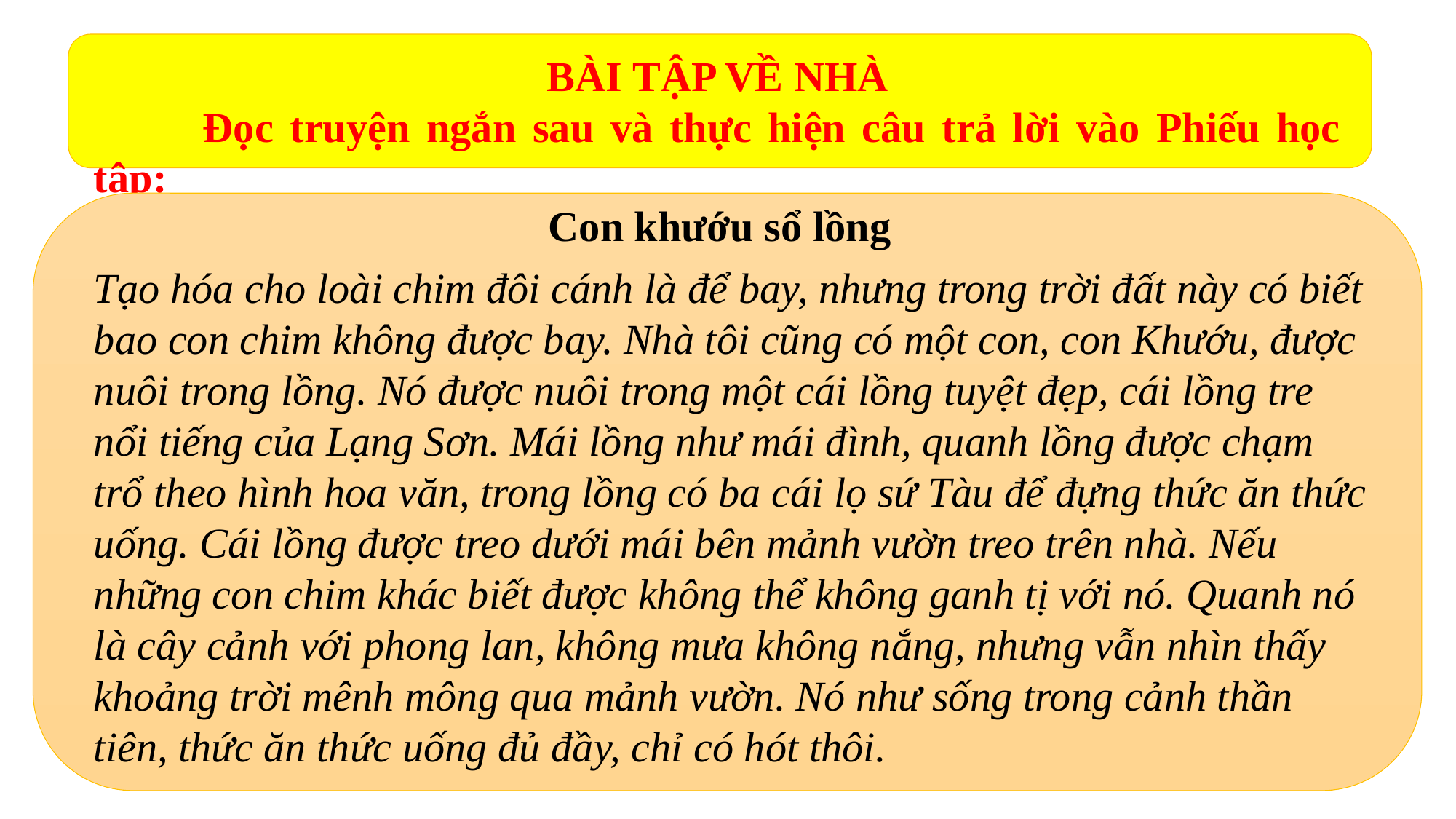

BÀI TẬP VỀ NHÀ
		Đọc truyện ngắn sau và thực hiện câu trả lời vào Phiếu học tập:

Con khướu sổ lồng
Tạo hóa cho loài chim đôi cánh là để bay, nhưng trong trời đất này có biết bao con chim không được bay. Nhà tôi cũng có một con, con Khướu, được nuôi trong lồng. Nó được nuôi trong một cái lồng tuyệt đẹp, cái lồng tre nổi tiếng của Lạng Sơn. Mái lồng như mái đình, quanh lồng được chạm trổ theo hình hoa văn, trong lồng có ba cái lọ sứ Tàu để đựng thức ăn thức uống. Cái lồng được treo dưới mái bên mảnh vườn treo trên nhà. Nếu những con chim khác biết được không thể không ganh tị với nó. Quanh nó là cây cảnh với phong lan, không mưa không nắng, nhưng vẫn nhìn thấy khoảng trời mênh mông qua mảnh vườn. Nó như sống trong cảnh thần tiên, thức ăn thức uống đủ đầy, chỉ có hót thôi.